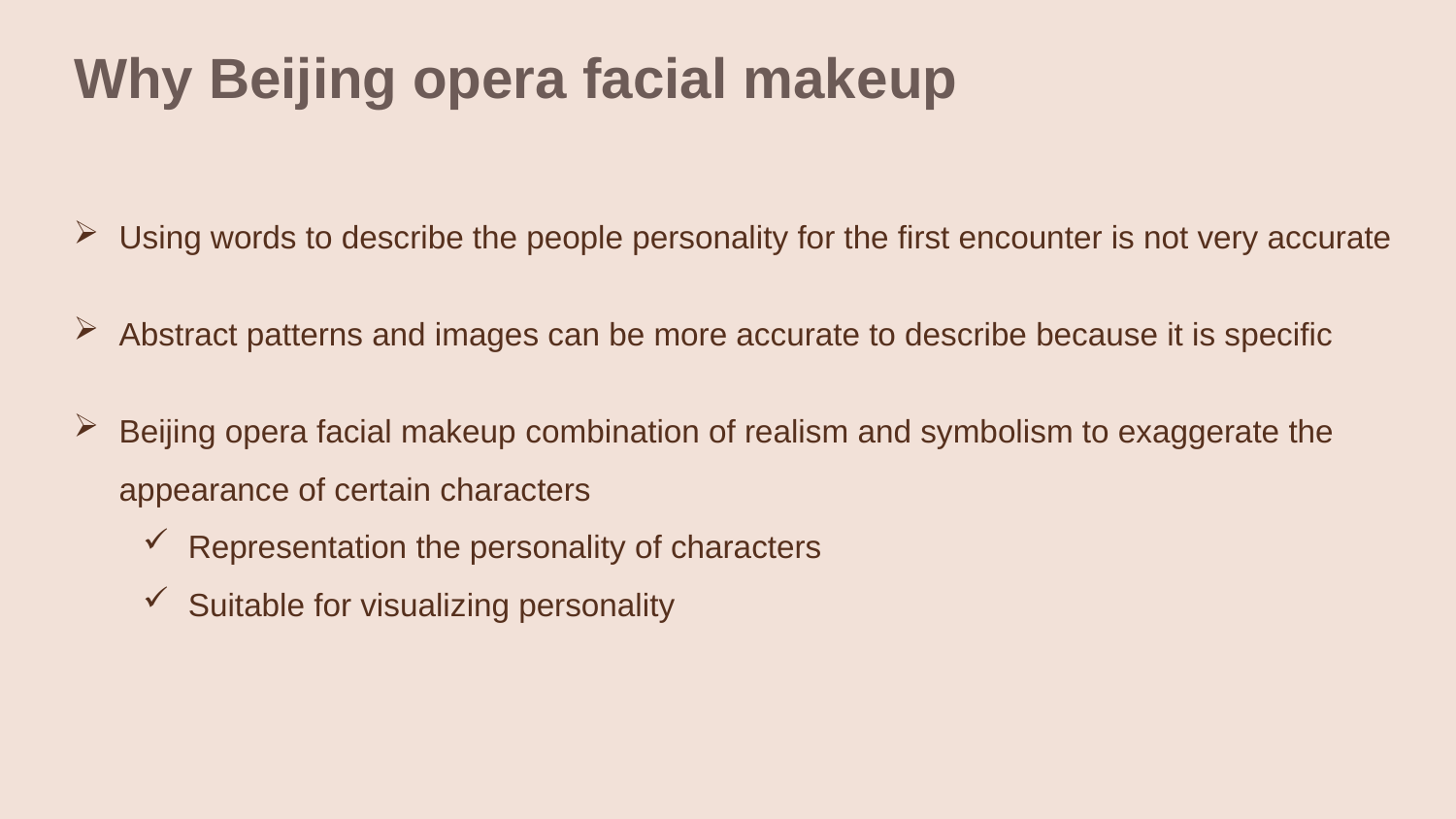

Why Beijing opera facial makeup
Using words to describe the people personality for the first encounter is not very accurate

Abstract patterns and images can be more accurate to describe because it is specific

Beijing opera facial makeup combination of realism and symbolism to exaggerate the appearance of certain characters
Representation the personality of characters
Suitable for visualizing personality